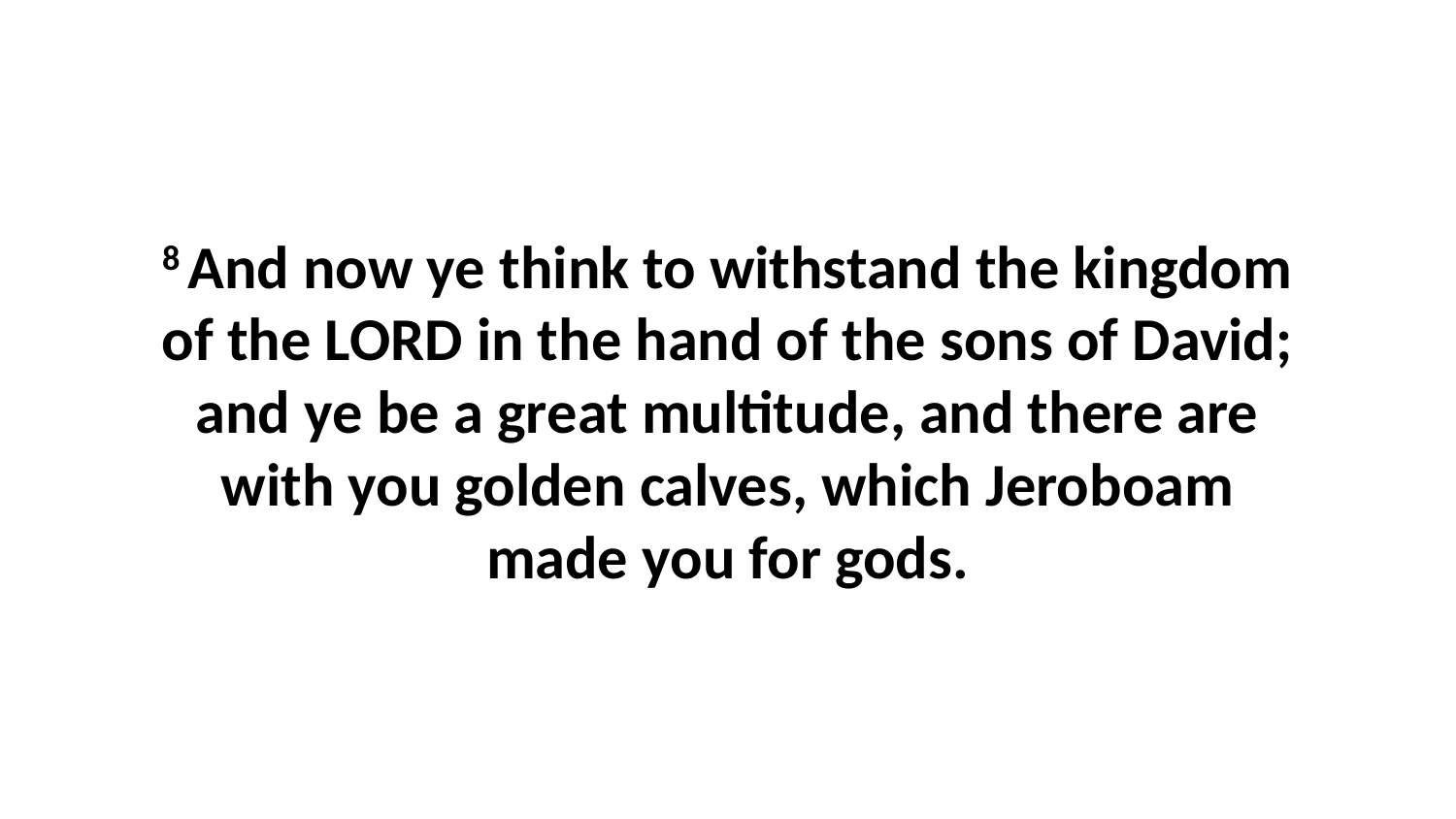

8 And now ye think to withstand the kingdom of the LORD in the hand of the sons of David; and ye be a great multitude, and there are with you golden calves, which Jeroboam made you for gods.